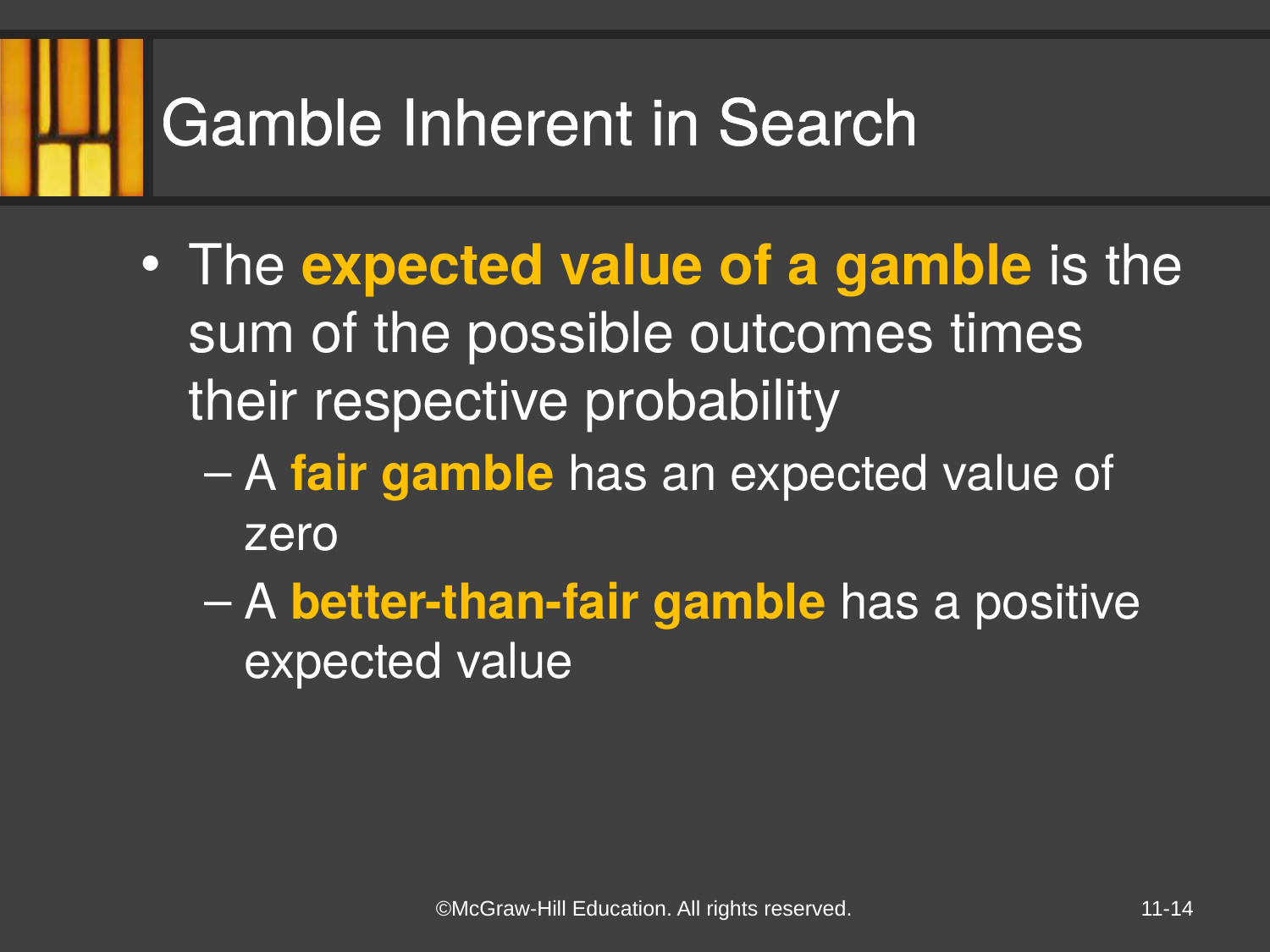

# Gamble Inherent in Search
The expected value of a gamble is the sum of the possible outcomes times their respective probability
A fair gamble has an expected value of zero
A better-than-fair gamble has a positive expected value
11-14
©McGraw-Hill Education. All rights reserved.